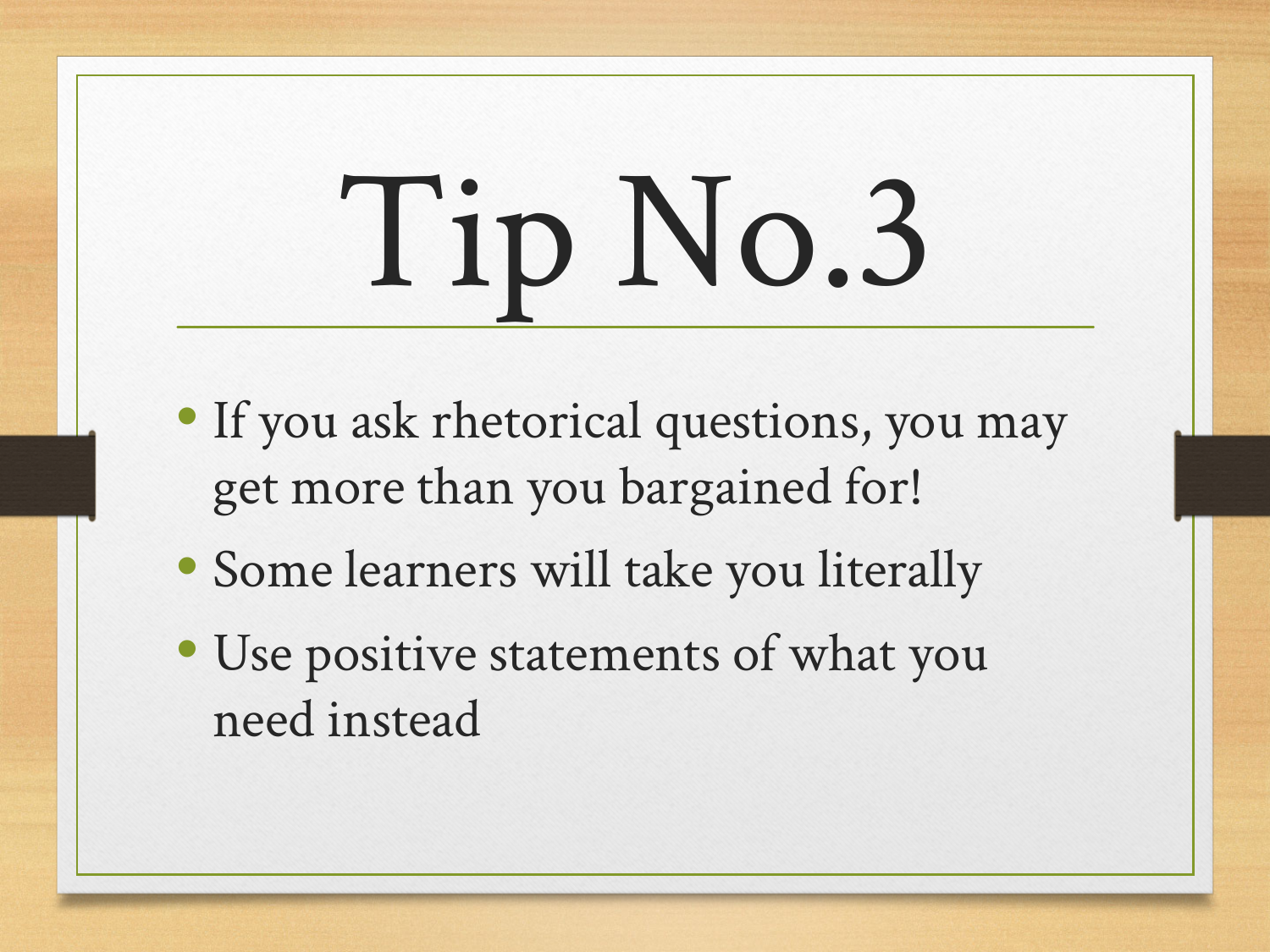

# Tip No.3
If you ask rhetorical questions, you may get more than you bargained for!
Some learners will take you literally
Use positive statements of what you need instead